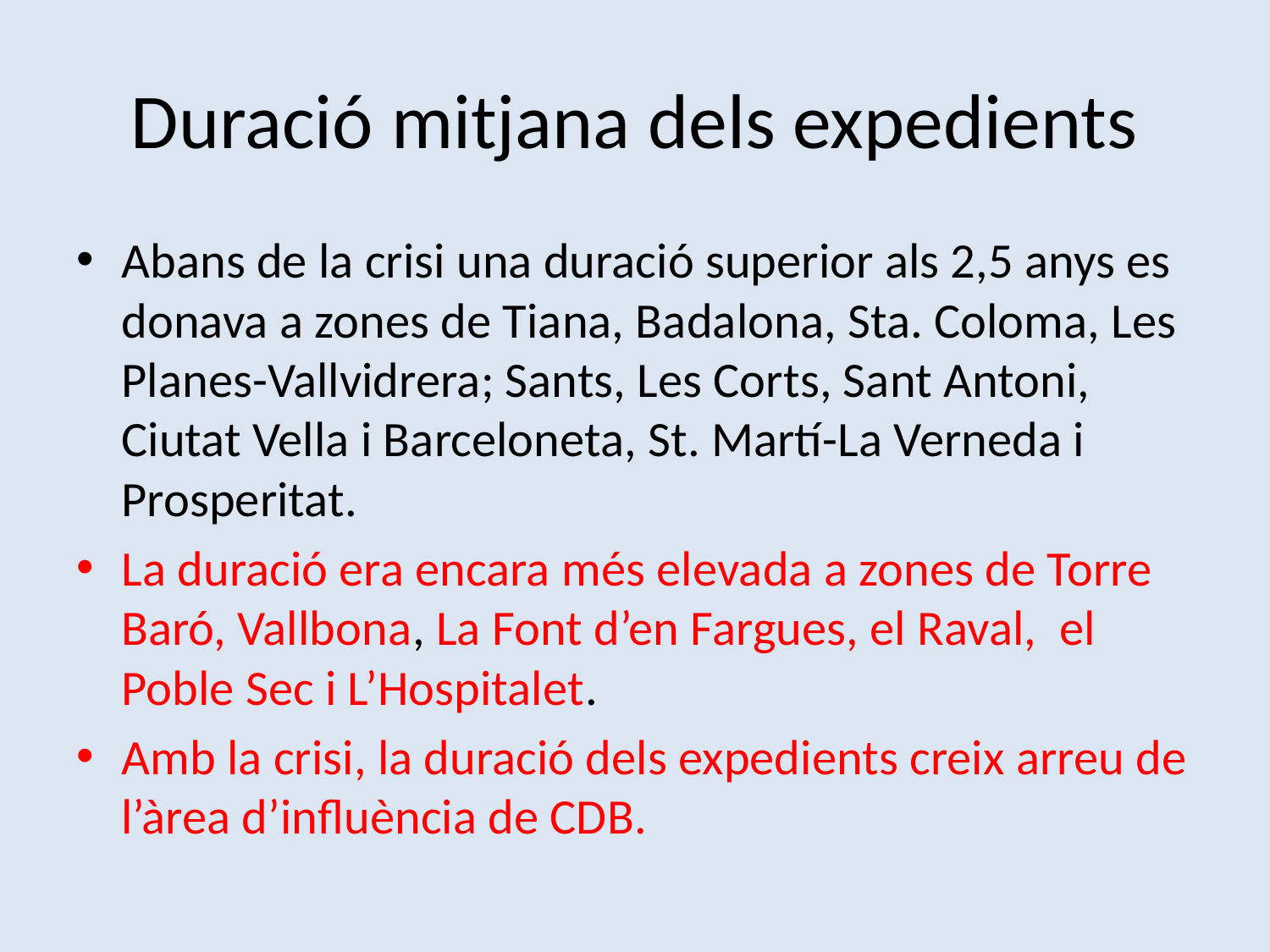

# Duració mitjana dels expedients
Abans de la crisi una duració superior als 2,5 anys es donava a zones de Tiana, Badalona, Sta. Coloma, Les Planes-Vallvidrera; Sants, Les Corts, Sant Antoni, Ciutat Vella i Barceloneta, St. Martí-La Verneda i Prosperitat.
La duració era encara més elevada a zones de Torre Baró, Vallbona, La Font d’en Fargues, el Raval,  el Poble Sec i L’Hospitalet.
Amb la crisi, la duració dels expedients creix arreu de l’àrea d’influència de CDB.